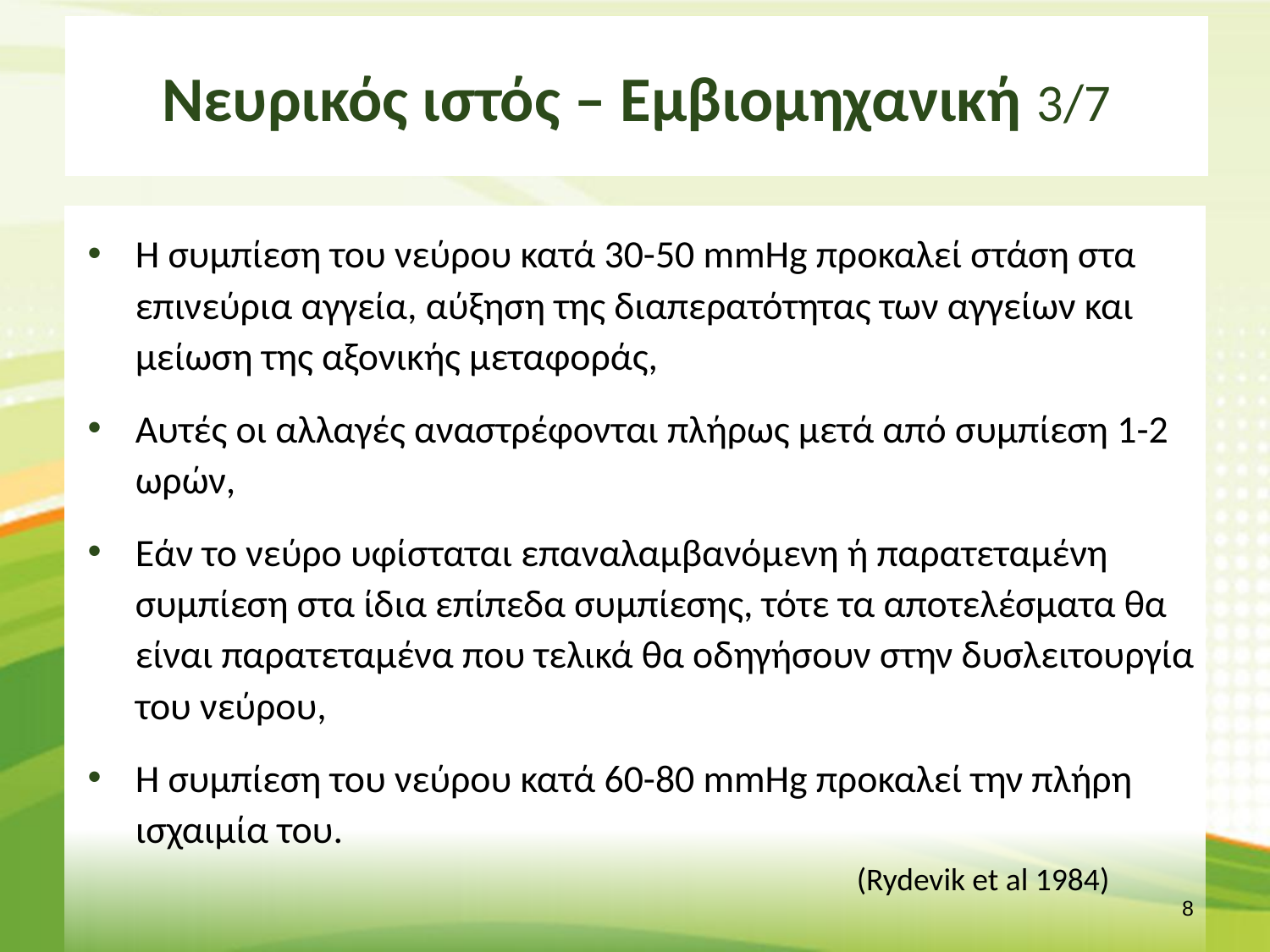

# Νευρικός ιστός – Εμβιομηχανική 3/7
Η συμπίεση του νεύρου κατά 30-50 mmHg προκαλεί στάση στα επινεύρια αγγεία, αύξηση της διαπερατότητας των αγγείων και μείωση της αξονικής μεταφοράς,
Αυτές οι αλλαγές αναστρέφονται πλήρως μετά από συμπίεση 1-2 ωρών,
Εάν το νεύρο υφίσταται επαναλαμβανόμενη ή παρατεταμένη συμπίεση στα ίδια επίπεδα συμπίεσης, τότε τα αποτελέσματα θα είναι παρατεταμένα που τελικά θα οδηγήσουν στην δυσλειτουργία του νεύρου,
Η συμπίεση του νεύρου κατά 60-80 mmHg προκαλεί την πλήρη ισχαιμία του.
 (Rydevik et al 1984)
8